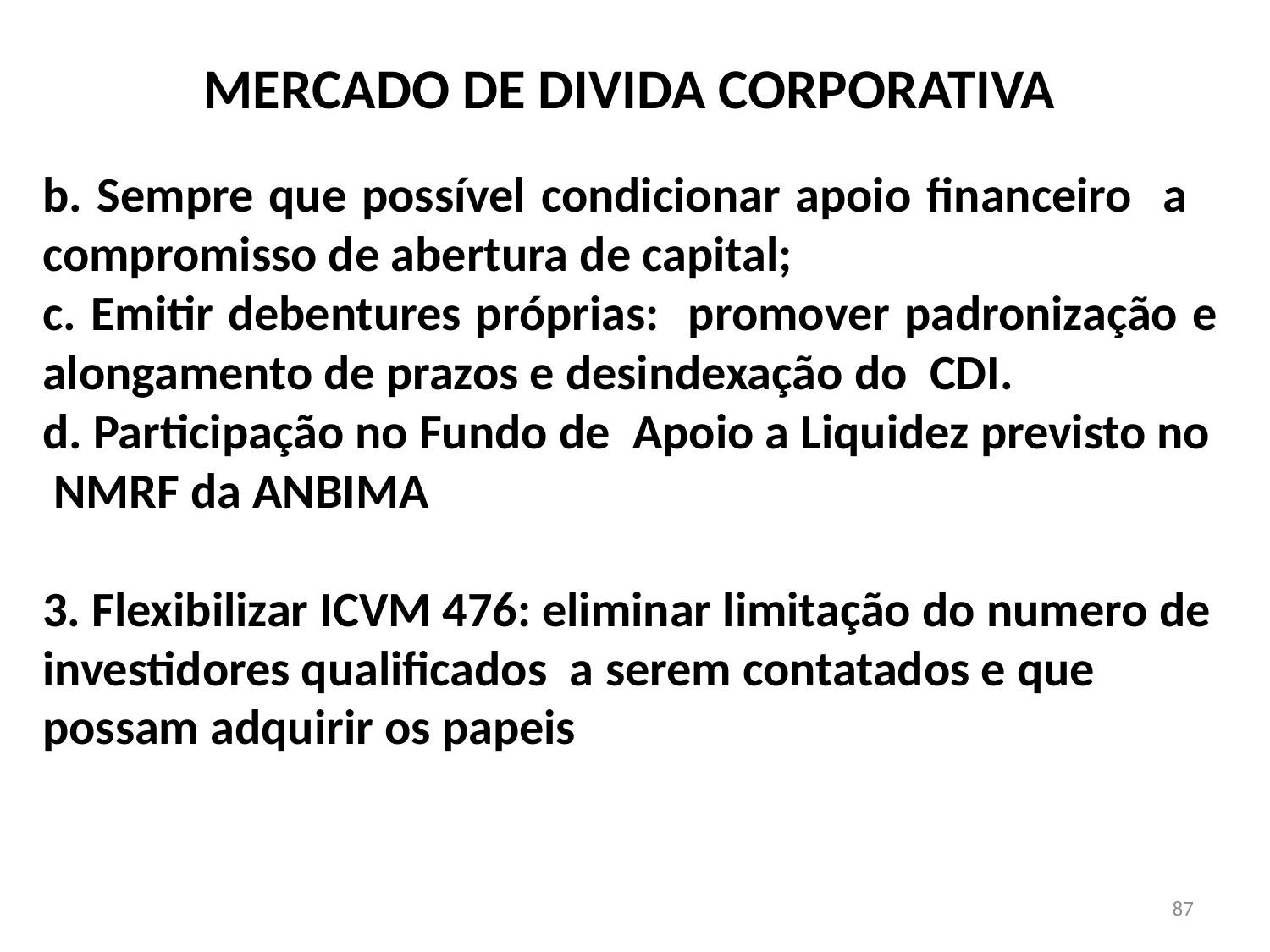

MERCADO DE DIVIDA CORPORATIVA
b. Sempre que possível condicionar apoio financeiro  a   compromisso de abertura de capital;
c. Emitir debentures próprias:  promover padronização e alongamento de prazos e desindexação do  CDI.
d. Participação no Fundo de  Apoio a Liquidez previsto no  NMRF da ANBIMA

3. Flexibilizar ICVM 476: eliminar limitação do numero de investidores qualificados  a serem contatados e que possam adquirir os papeis

87